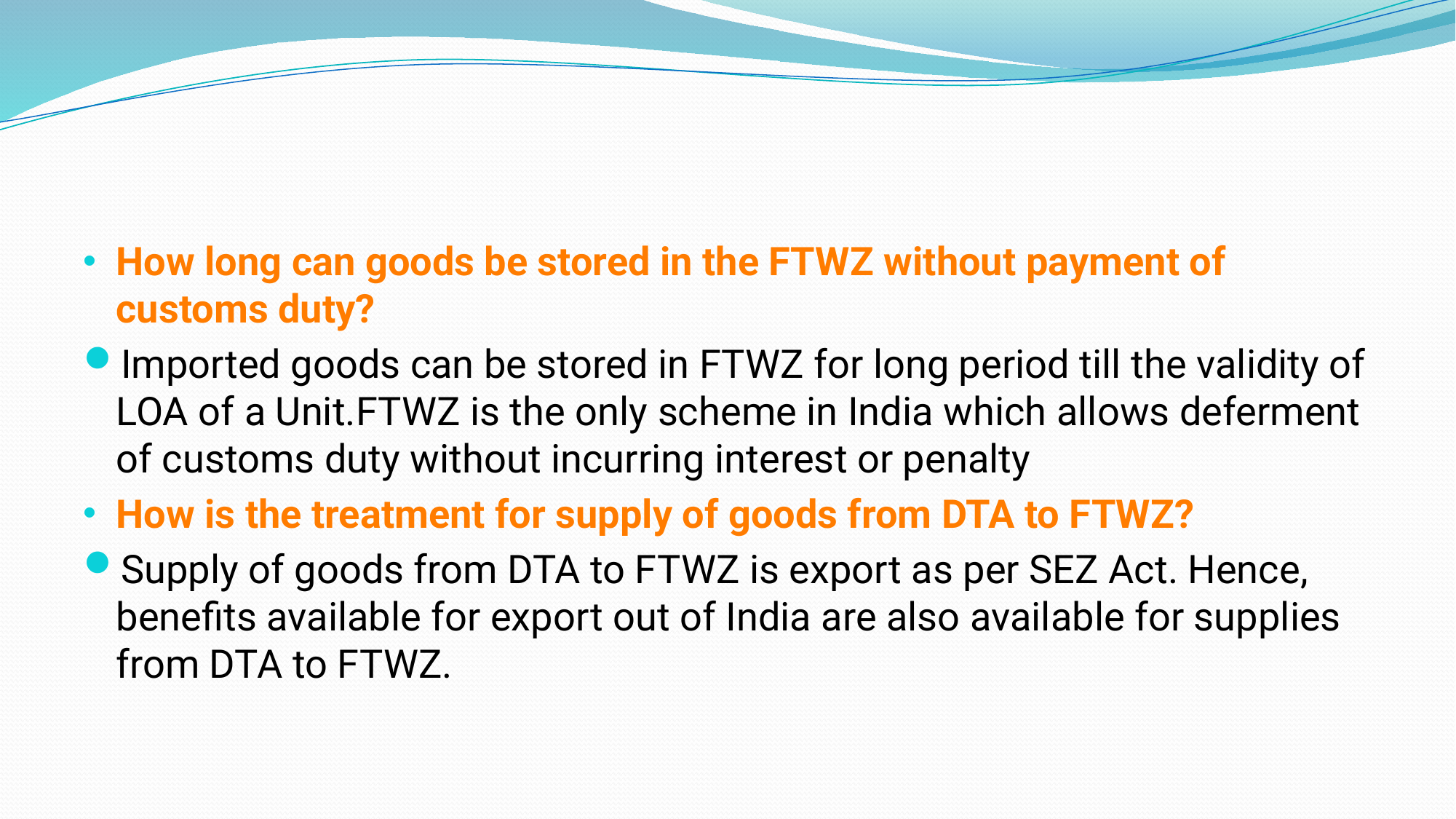

#
How long can goods be stored in the FTWZ without payment of customs duty?
Imported goods can be stored in FTWZ for long period till the validity of LOA of a Unit.FTWZ is the only scheme in India which allows deferment of customs duty without incurring interest or penalty
How is the treatment for supply of goods from DTA to FTWZ?
Supply of goods from DTA to FTWZ is export as per SEZ Act. Hence, benefits available for export out of India are also available for supplies from DTA to FTWZ.